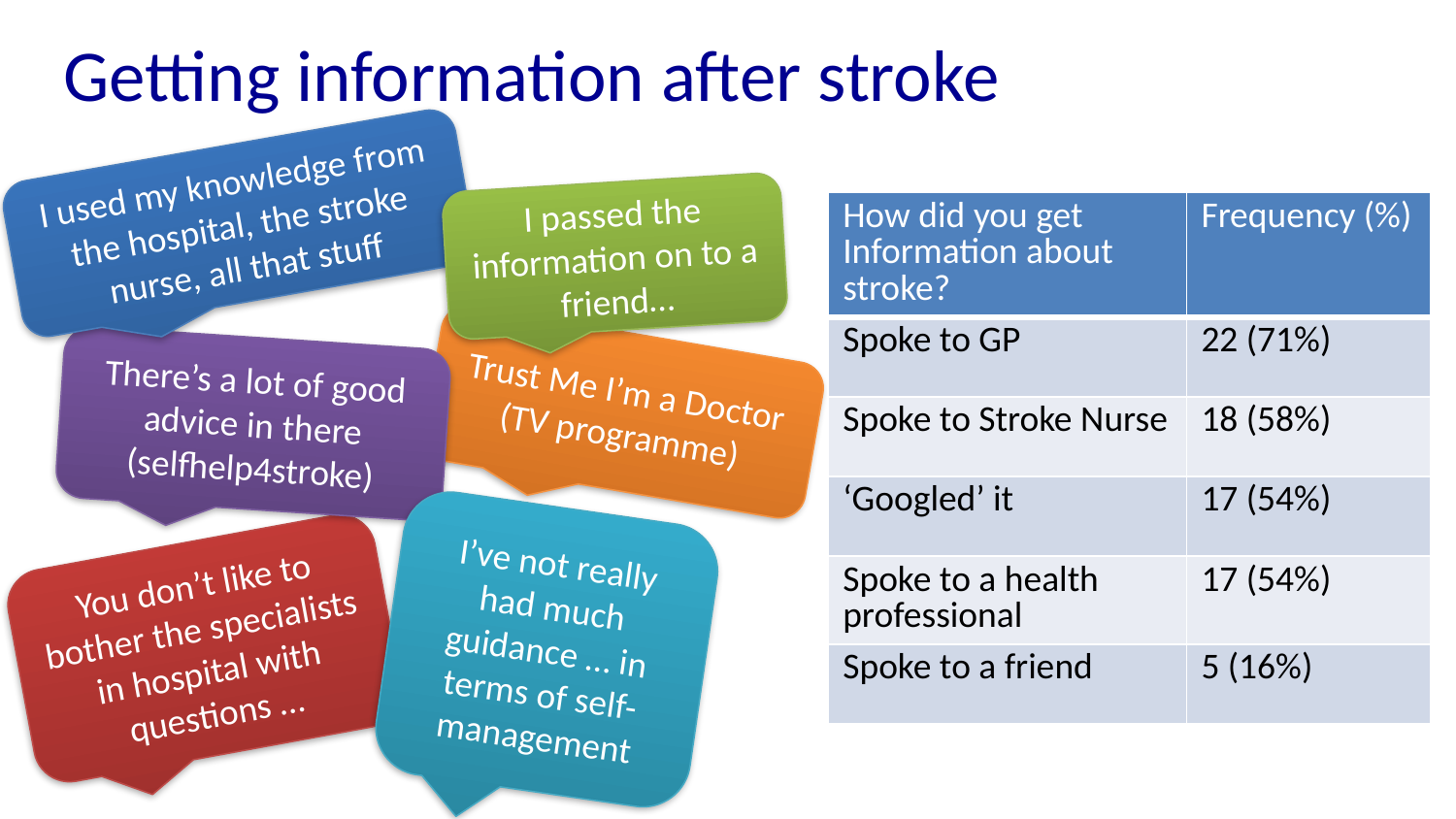

# Getting information after stroke
I used my knowledge from the hospital, the stroke nurse, all that stuff
I passed the information on to a friend…
| How did you get Information about stroke? | Frequency (%) |
| --- | --- |
| Spoke to GP | 22 (71%) |
| Spoke to Stroke Nurse | 18 (58%) |
| ‘Googled’ it | 17 (54%) |
| Spoke to a health professional | 17 (54%) |
| Spoke to a friend | 5 (16%) |
Trust Me I’m a Doctor (TV programme)
There’s a lot of good advice in there (selfhelp4stroke)
I’ve not really had much guidance … in terms of self-management
You don’t like to bother the specialists in hospital with questions …